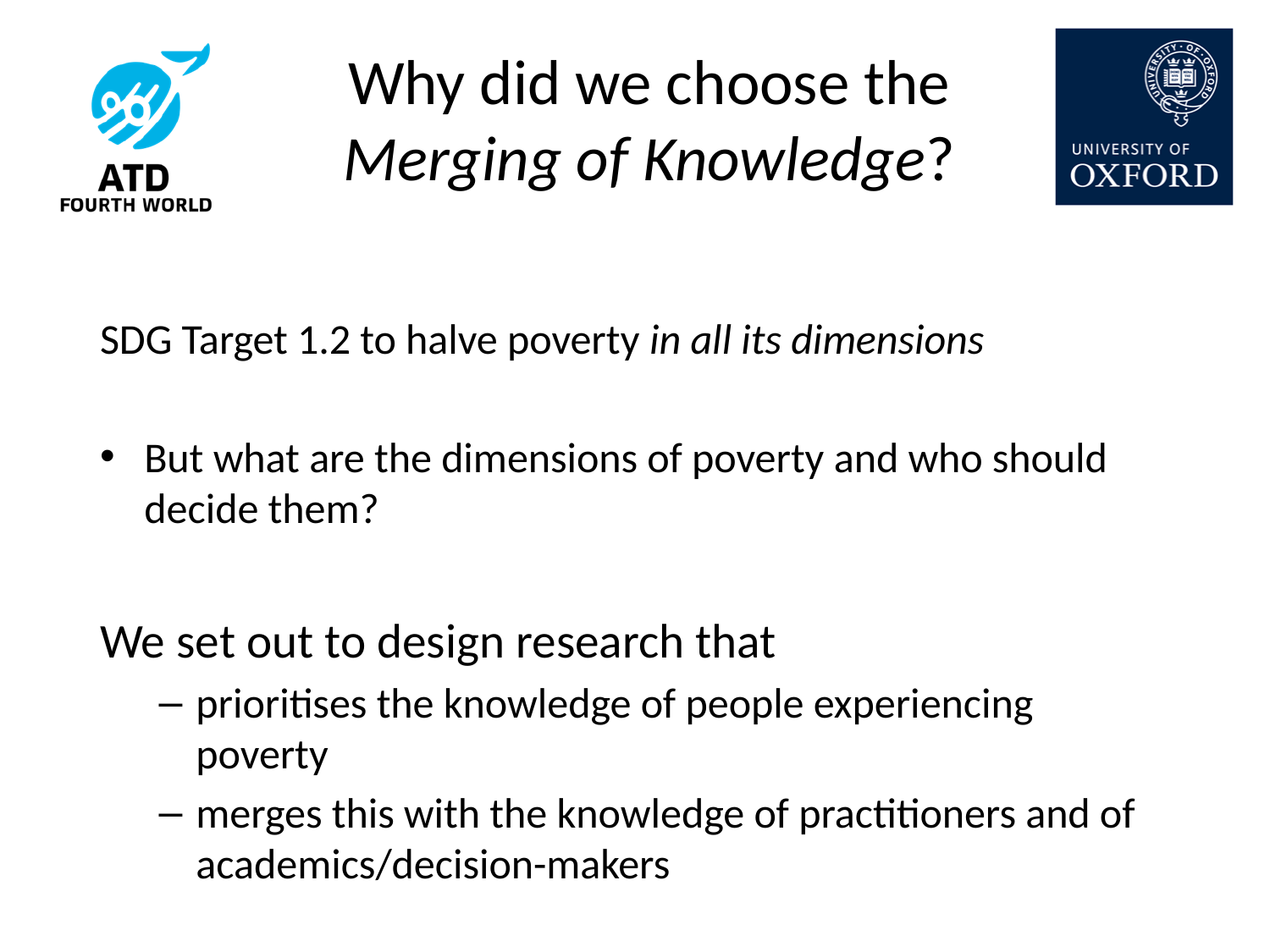

# Why did we choose the Merging of Knowledge?

SDG Target 1.2 to halve poverty in all its dimensions

But what are the dimensions of poverty and who should decide them?

We set out to design research that
prioritises the knowledge of people experiencing poverty
merges this with the knowledge of practitioners and of academics/decision-makers